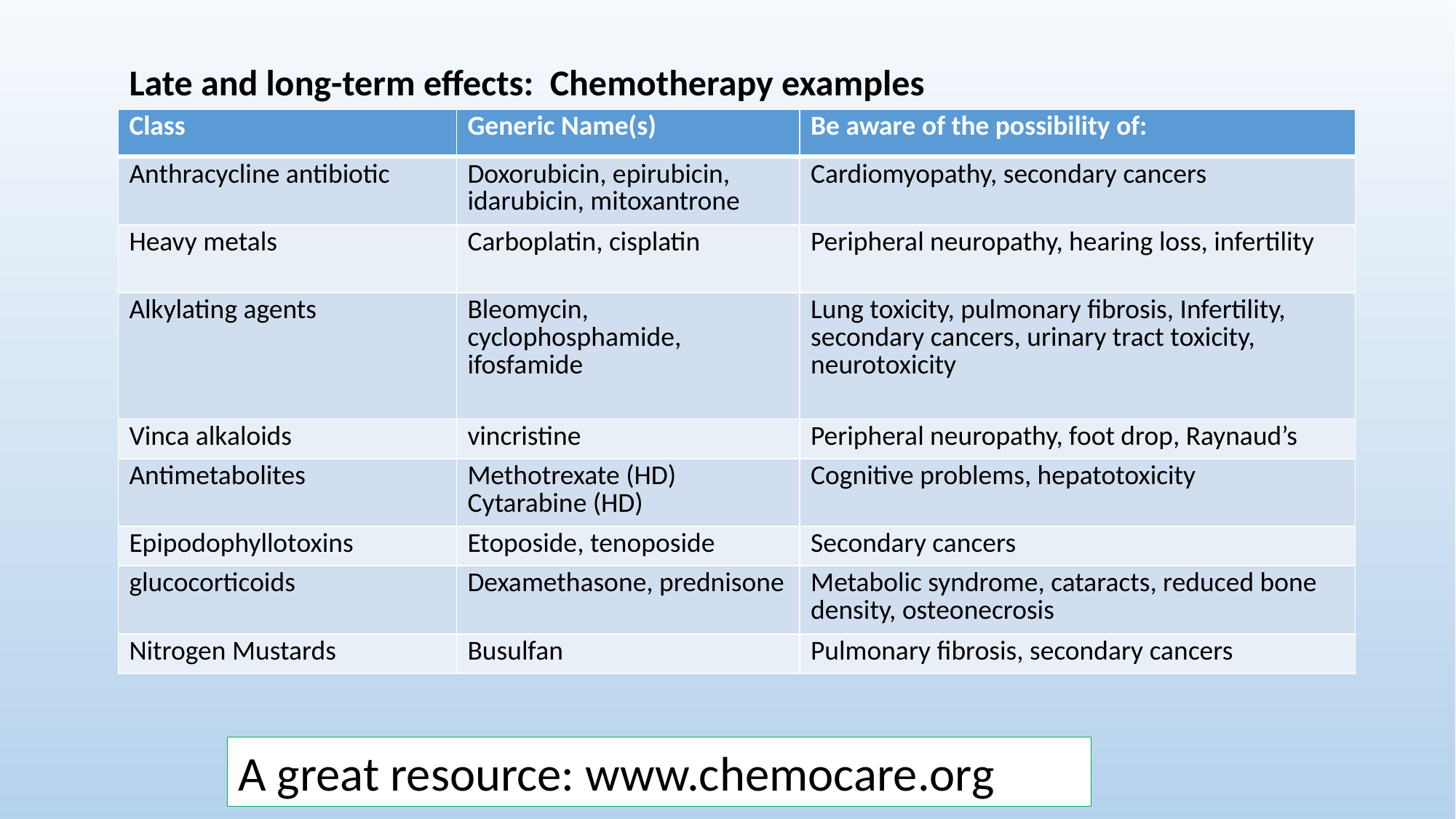

# Late and long-term effects:  Chemotherapy examples
| Class | Generic Name(s) | Be aware of the possibility of: |
| --- | --- | --- |
| Anthracycline antibiotic | Doxorubicin, epirubicin, idarubicin, mitoxantrone | Cardiomyopathy, secondary cancers |
| Heavy metals | Carboplatin, cisplatin | Peripheral neuropathy, hearing loss, infertility |
| Alkylating agents | Bleomycin, cyclophosphamide, ifosfamide | Lung toxicity, pulmonary fibrosis, Infertility, secondary cancers, urinary tract toxicity, neurotoxicity |
| Vinca alkaloids | vincristine | Peripheral neuropathy, foot drop, Raynaud’s |
| Antimetabolites | Methotrexate (HD) Cytarabine (HD) | Cognitive problems, hepatotoxicity |
| Epipodophyllotoxins | Etoposide, tenoposide | Secondary cancers |
| glucocorticoids | Dexamethasone, prednisone | Metabolic syndrome, cataracts, reduced bone density, osteonecrosis |
| Nitrogen Mustards | Busulfan | Pulmonary fibrosis, secondary cancers |
A great resource: www.chemocare.org